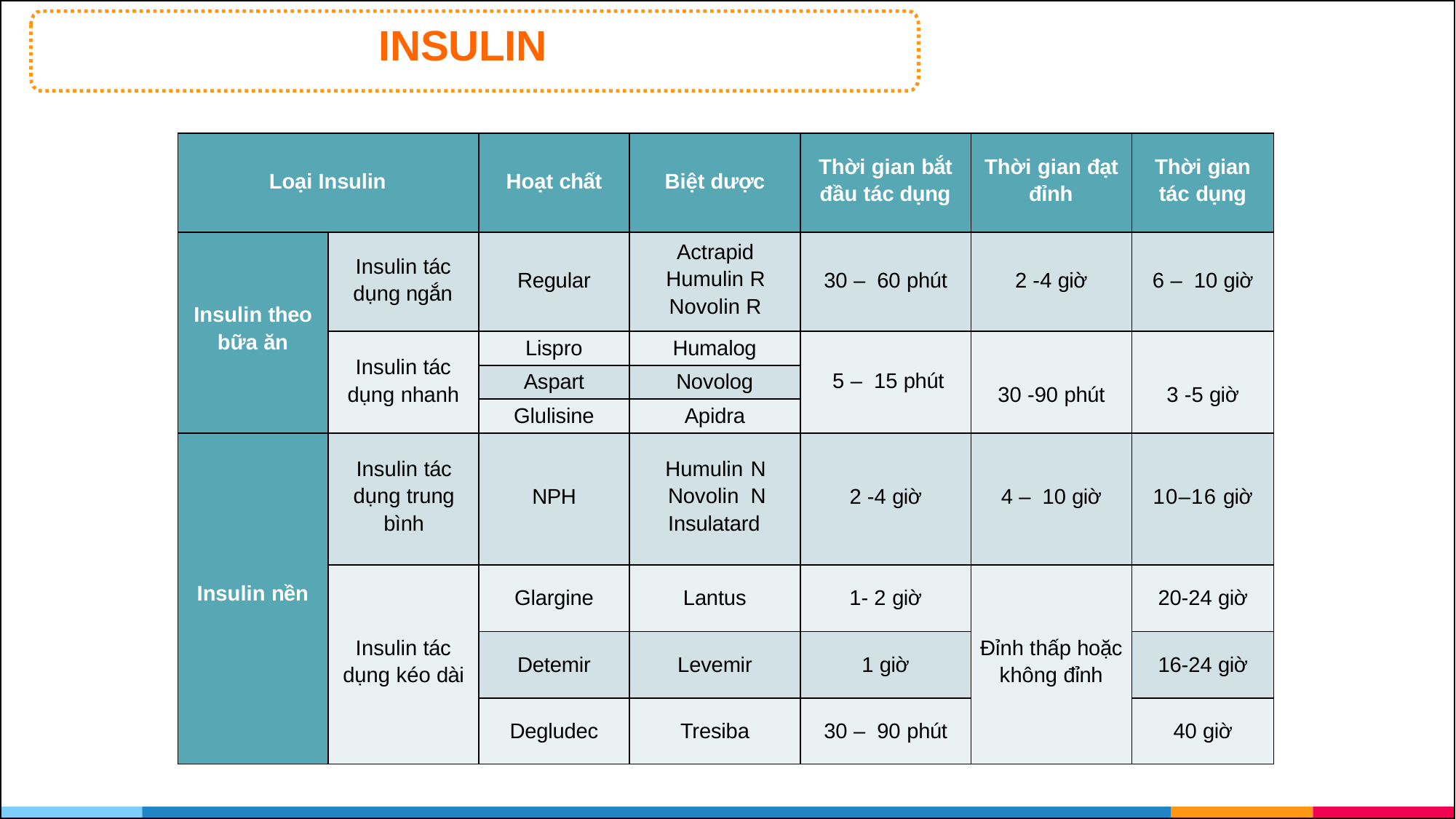

# INSULIN
| Loại Insulin |  | Hoạt chất | Biệt dược | Thời gian bắt đầu tác dụng | Thời gian đạt đỉnh | Thời gian tác dụng |
| --- | --- | --- | --- | --- | --- | --- |
| Insulin theo bữa ăn | Insulin tác dụng ngắn | Regular | Actrapid Humulin R Novolin R | 30 – 60 phút | 2 -4 giờ | 6 – 10 giờ |
|  | Insulin tác dụng nhanh | Lispro | Humalog | 5 – 15 phút | 30 -90 phút | 3 -5 giờ |
|  |  | Aspart | Novolog |  |  |  |
|  |  | Glulisine | Apidra |  |  |  |
| Insulin nền | Insulin tác dụng trung bình | NPH | Humulin N Novolin N Insulatard | 2 -4 giờ | 4 – 10 giờ | 10–16 giờ |
|  | Insulin tác dụng kéo dài | Glargine | Lantus | 1- 2 giờ | Đỉnh thấp hoặc không đỉnh | 20-24 giờ |
|  |  | Detemir | Levemir | 1 giờ |  | 16-24 giờ |
|  |  | Degludec | Tresiba | 30 – 90 phút |  | 40 giờ |